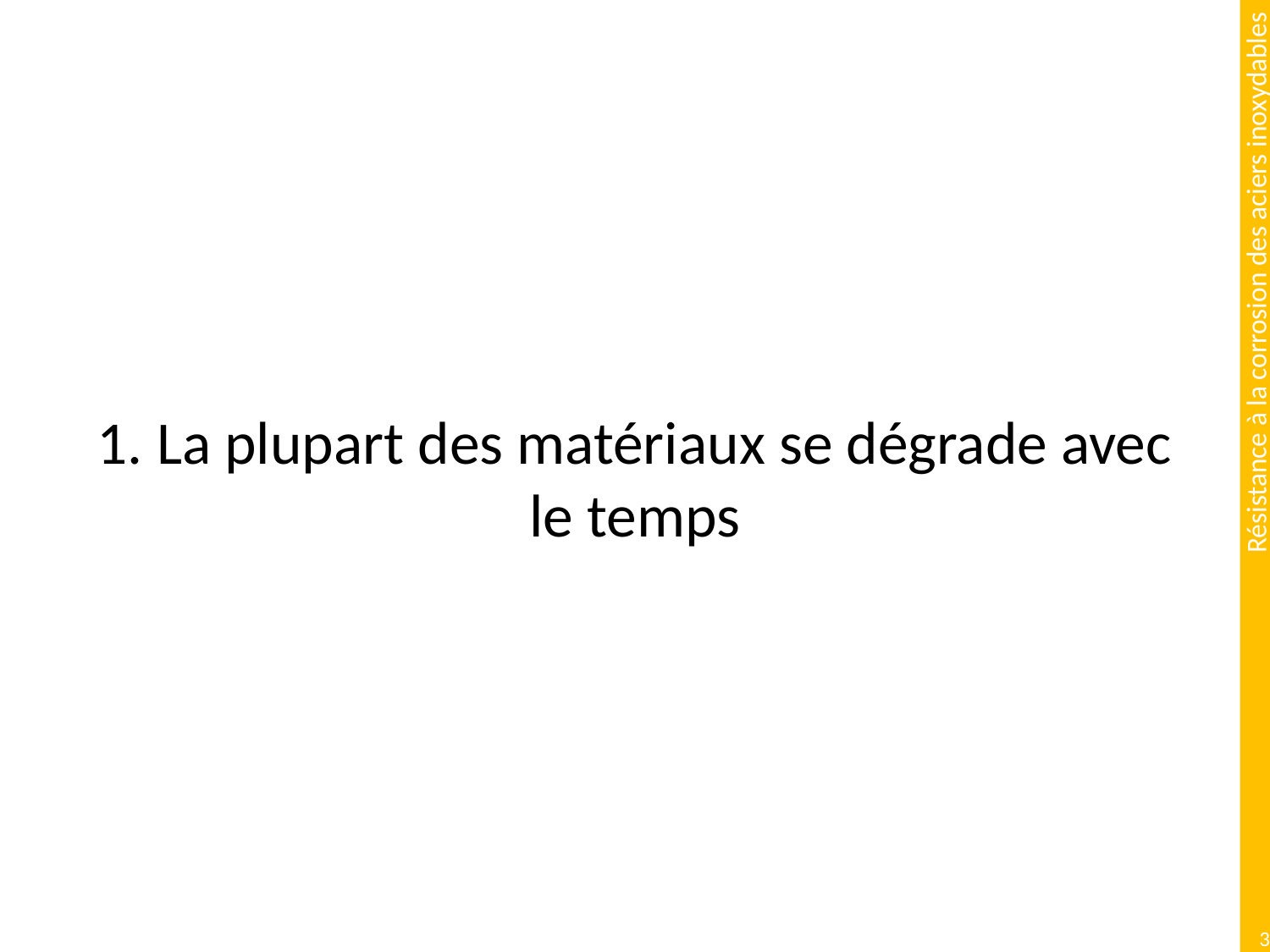

# 1. La plupart des matériaux se dégrade avec le temps
3